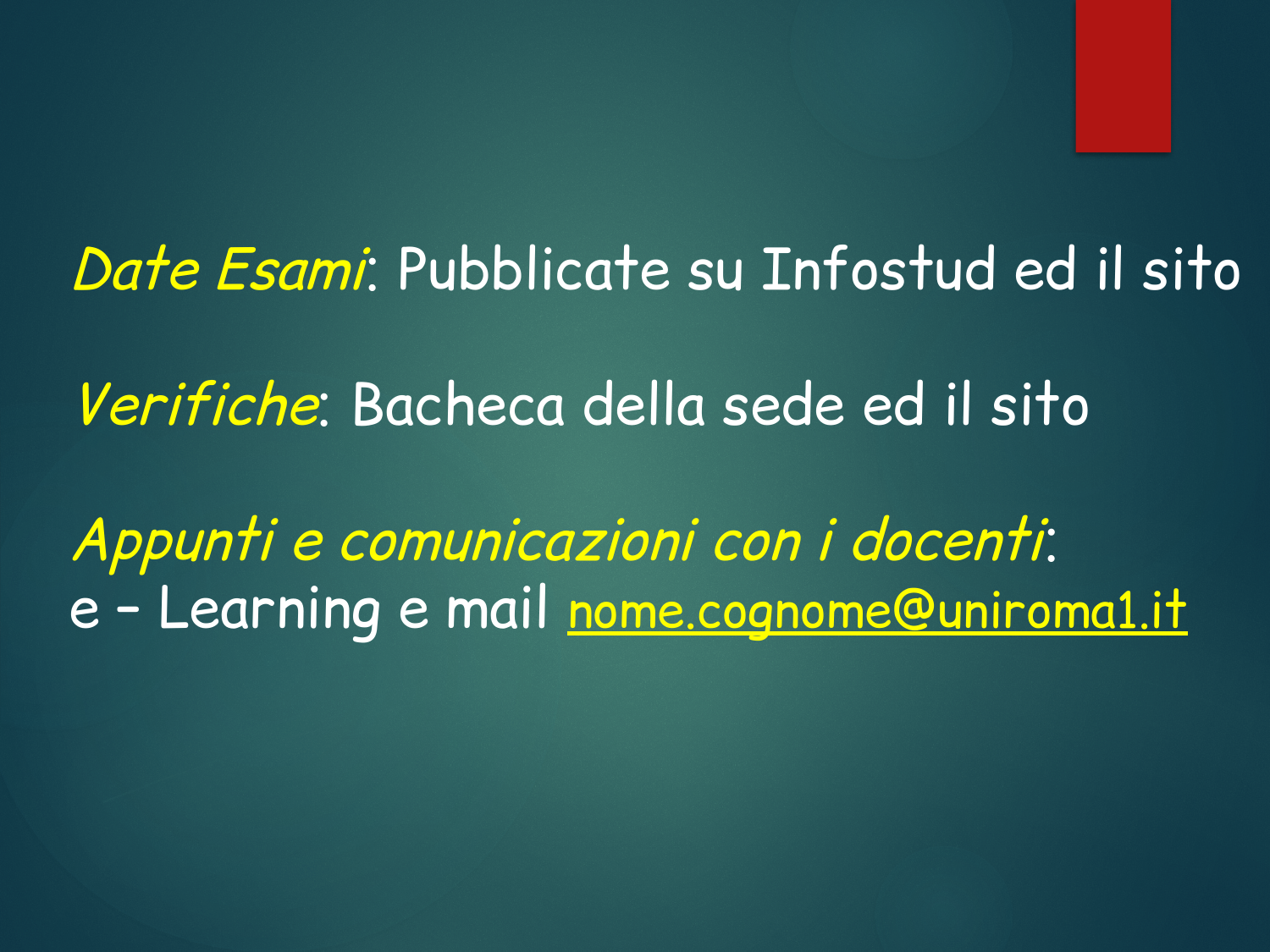

Date Esami: Pubblicate su Infostud ed il sito

Verifiche: Bacheca della sede ed il sito

Appunti e comunicazioni con i docenti:
e – Learning e mail nome.cognome@uniroma1.it